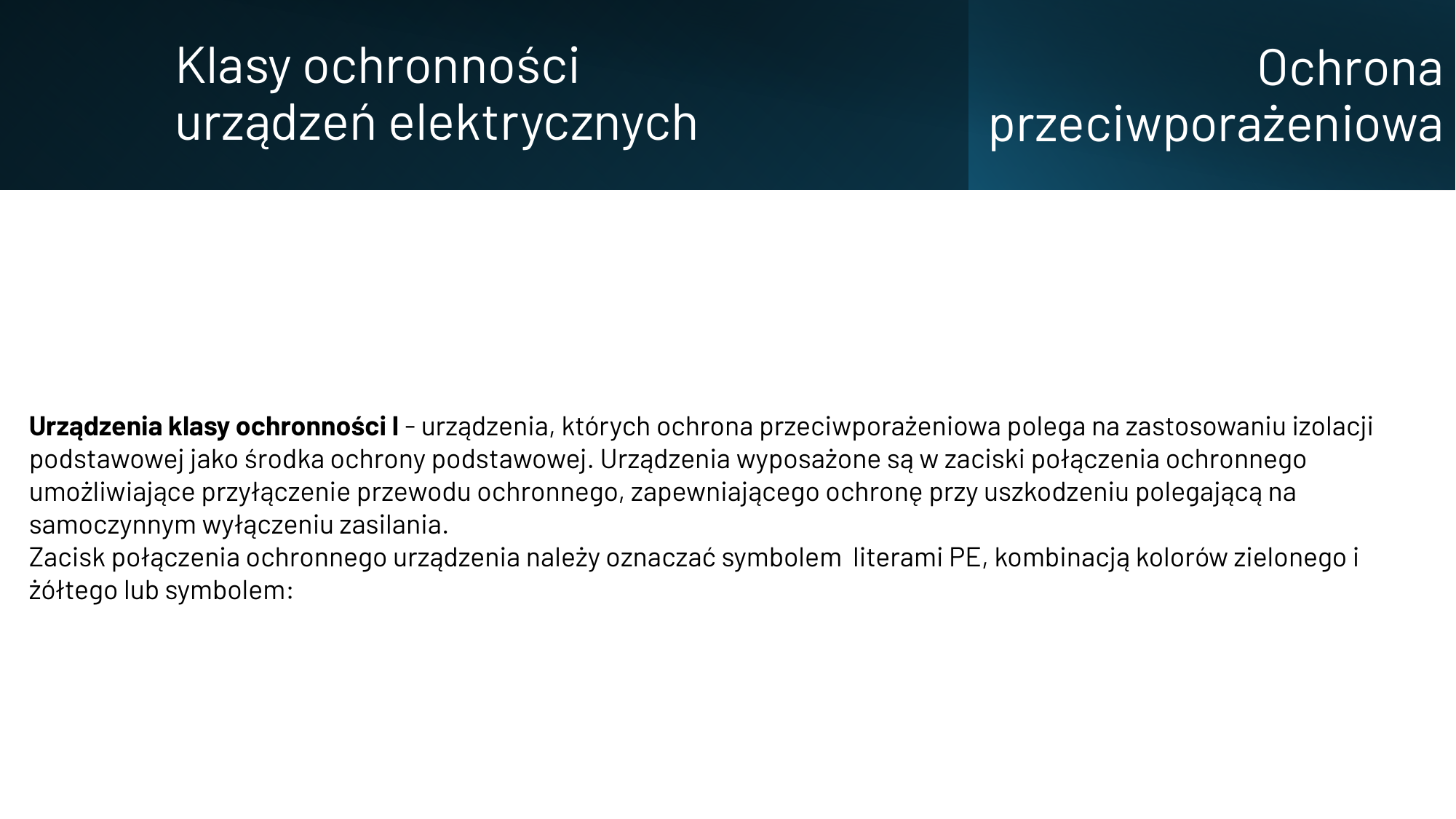

Klasy ochronności urządzeń elektrycznych
Ochrona przeciwporażeniowa
Urządzenia klasy ochronności I - urządzenia, których ochrona przeciwporażeniowa polega na zastosowaniu izolacji podstawowej jako środka ochrony podstawowej. Urządzenia wyposażone są w zaciski połączenia ochronnego umożliwiające przyłączenie przewodu ochronnego, zapewniającego ochronę przy uszkodzeniu polegającą na samoczynnym wyłączeniu zasilania.
Zacisk połączenia ochronnego urządzenia należy oznaczać symbolem  literami PE, kombinacją kolorów zielonego i żółtego lub symbolem: